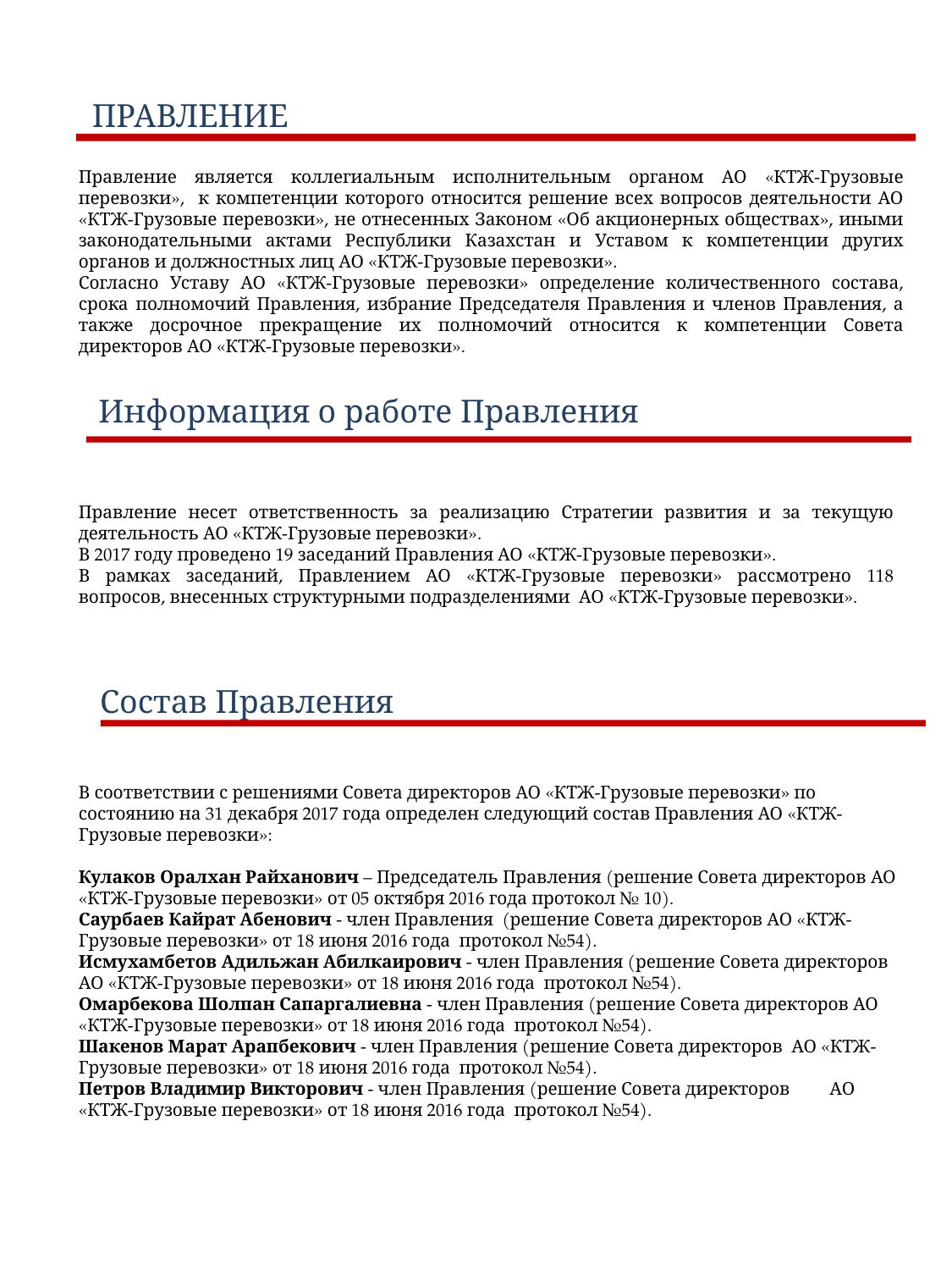

ПРАВЛЕНИЕ

Правление является коллегиальным исполнительным органом АО «КТЖ-Грузовые перевозки»,  к компетенции которого относится решение всех вопросов деятельности АО «КТЖ-Грузовые перевозки», не отнесенных Законом «Об акционерных обществах», иными законодательными актами Республики Казахстан и Уставом к компетенции других органов и должностных лиц АО «КТЖ-Грузовые перевозки».
Согласно Уставу АО «КТЖ-Грузовые перевозки» определение количественного состава, срока полномочий Правления, избрание Председателя Правления и членов Правления, а также досрочное прекращение их полномочий относится к компетенции Совета директоров АО «КТЖ-Грузовые перевозки».
Информация о работе Правления

Правление несет ответственность за реализацию Стратегии развития и за текущую деятельность АО «КТЖ-Грузовые перевозки».
В 2017 году проведено 19 заседаний Правления АО «КТЖ-Грузовые перевозки».
В рамках заседаний, Правлением АО «КТЖ-Грузовые перевозки» рассмотрено 118 вопросов, внесенных структурными подразделениями  АО «КТЖ-Грузовые перевозки».

Состав Правления

В соответствии с решениями Совета директоров АО «КТЖ-Грузовые перевозки» по состоянию на 31 декабря 2017 года определен следующий состав Правления АО «КТЖ-Грузовые перевозки»:

Кулаков Оралхан Райханович – Председатель Правления (решение Совета директоров АО «КТЖ-Грузовые перевозки» от 05 октября 2016 года протокол № 10).
Саурбаев Кайрат Абенович - член Правления  (решение Совета директоров АО «КТЖ-Грузовые перевозки» от 18 июня 2016 года  протокол №54).
Исмухамбетов Адильжан Абилкаирович - член Правления (решение Совета директоров АО «КТЖ-Грузовые перевозки» от 18 июня 2016 года  протокол №54).
Омарбекова Шолпан Сапаргалиевна - член Правления (решение Совета директоров АО «КТЖ-Грузовые перевозки» от 18 июня 2016 года  протокол №54).
Шакенов Марат Арапбекович - член Правления (решение Совета директоров  АО «КТЖ-Грузовые перевозки» от 18 июня 2016 года  протокол №54).
Петров Владимир Викторович - член Правления (решение Совета директоров         АО «КТЖ-Грузовые перевозки» от 18 июня 2016 года  протокол №54).